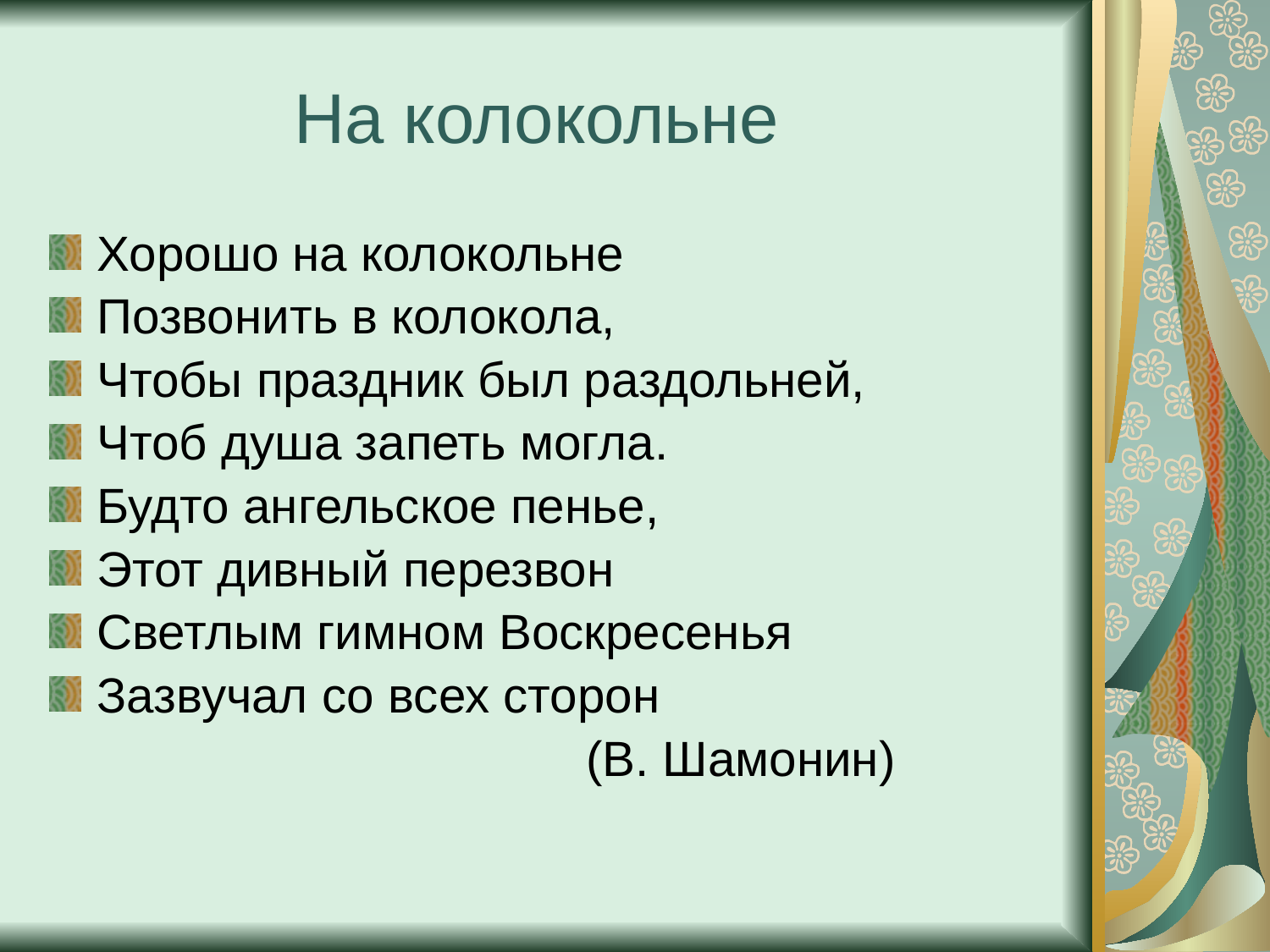

# На колокольне
Хорошо на колокольне
Позвонить в колокола,
Чтобы праздник был раздольней,
Чтоб душа запеть могла.
Будто ангельское пенье,
Этот дивный перезвон
Светлым гимном Воскресенья
Зазвучал со всех сторон
                                       (В. Шамонин)